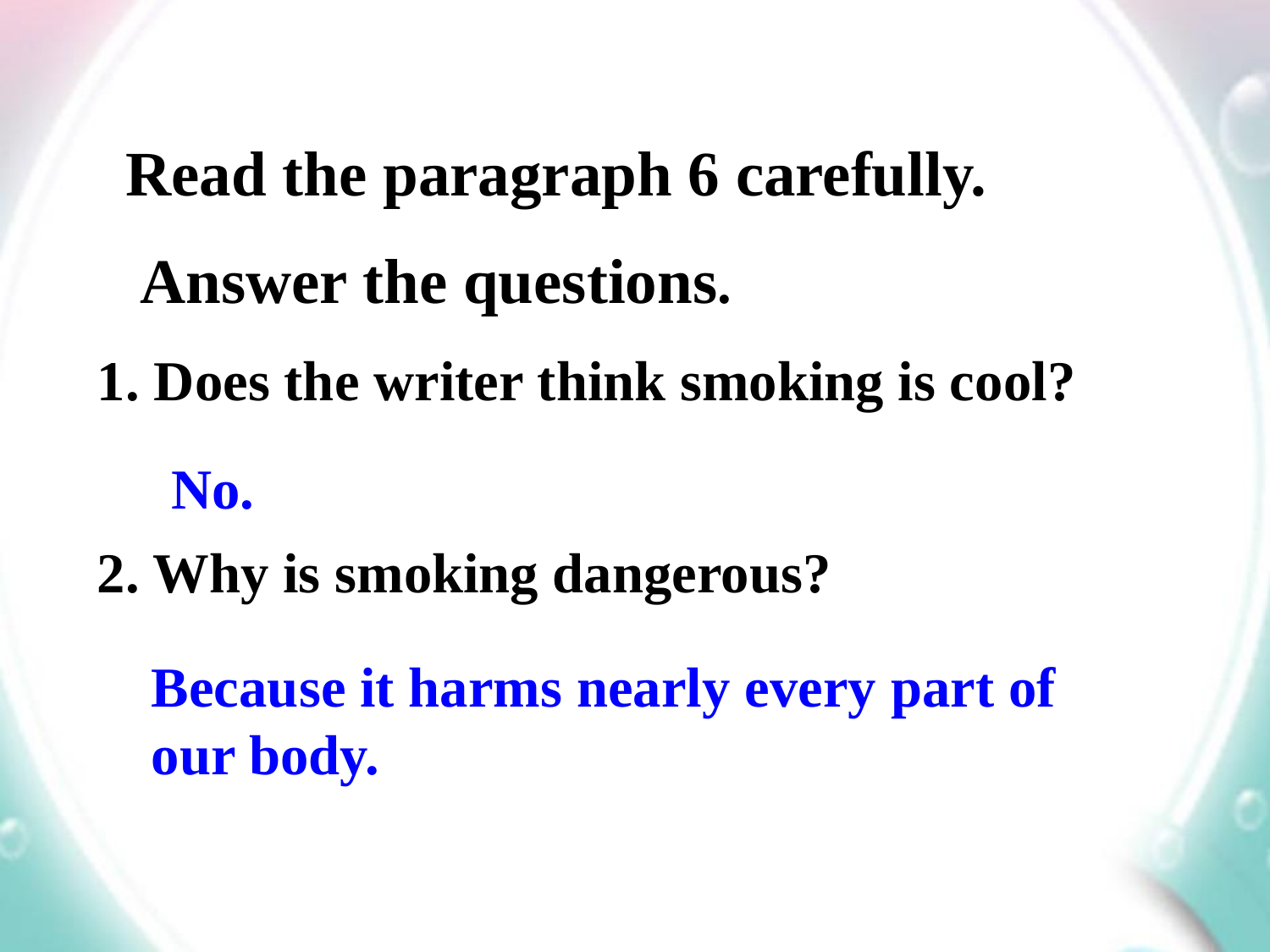

Read the paragraph 6 carefully.
   Answer the questions.
1. Does the writer think smoking is cool?

2. Why is smoking dangerous?
No.
Because it harms nearly every part of our body.